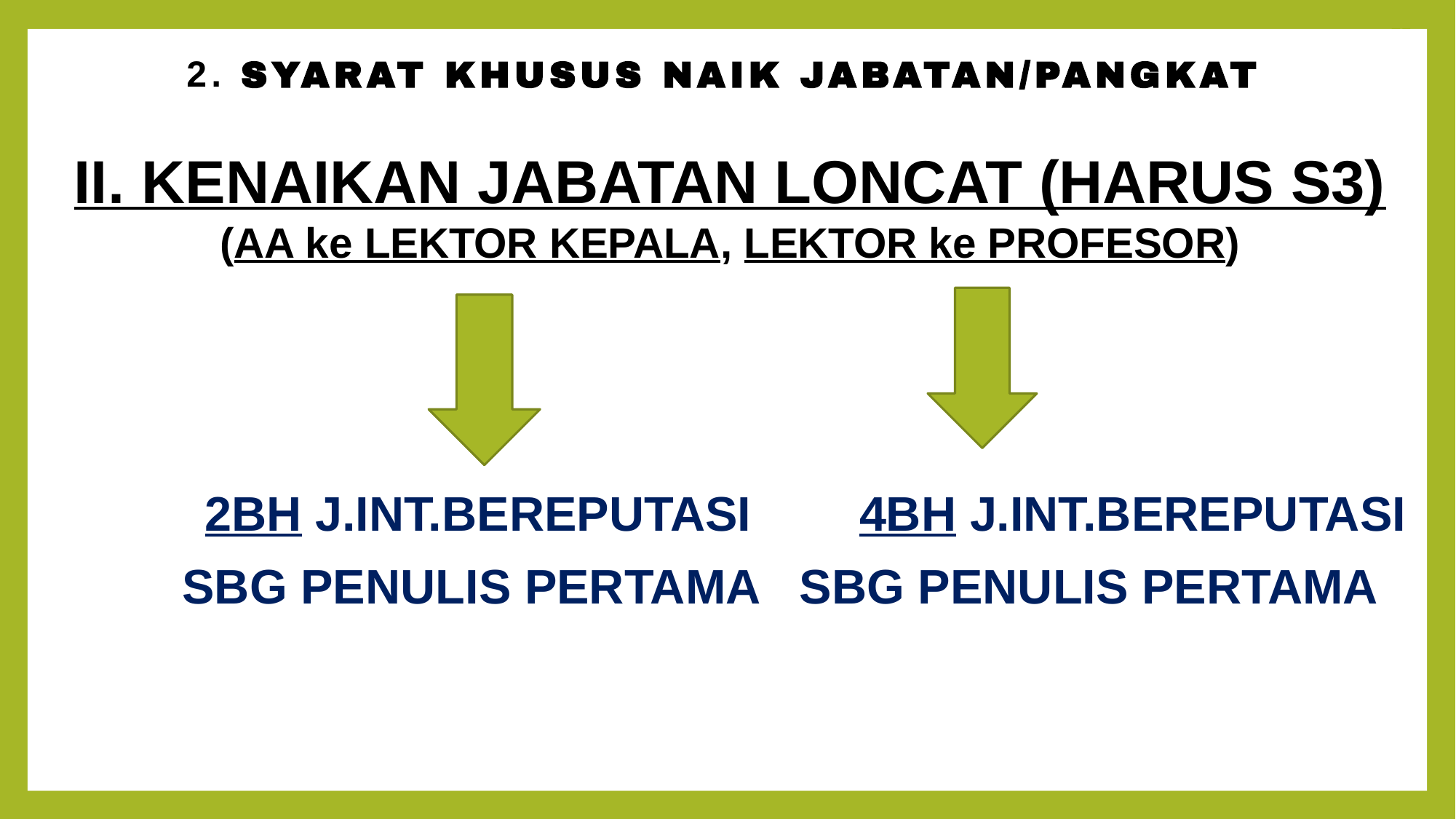

21
2. SYARAT KHUSUS NAIK JABATAN/PANGKAT
II. KENAIKAN JABATAN LONCAT (HARUS S3)
(AA ke LEKTOR KEPALA, LEKTOR ke PROFESOR)

          2BH J.INT.BEREPUTASI        4BH J.INT.BEREPUTASI
      SBG PENULIS PERTAMA   SBG PENULIS PERTAMA